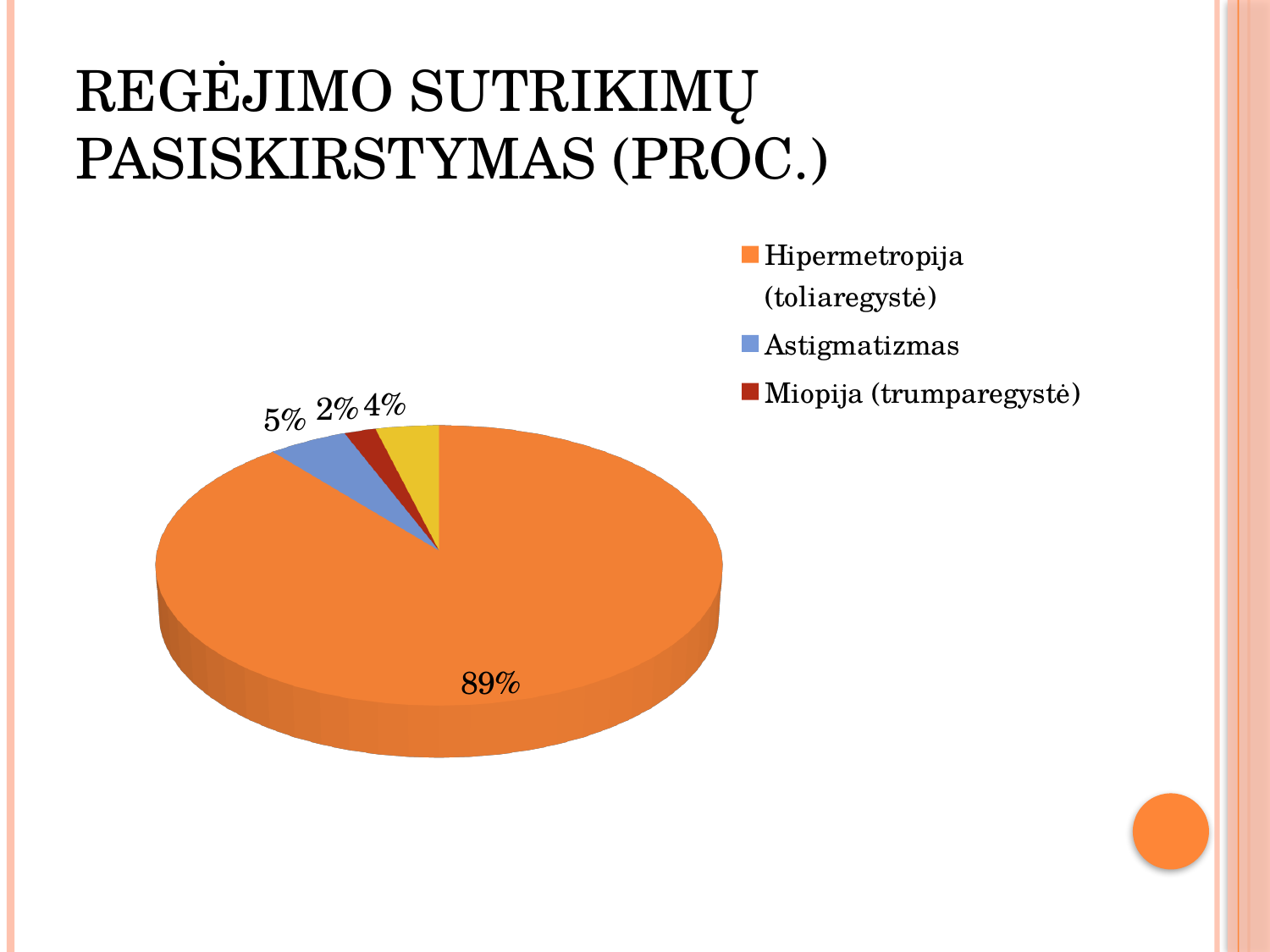

# Regėjimo sutrikimų pasiskirstymas (proc.)

[unsupported chart]